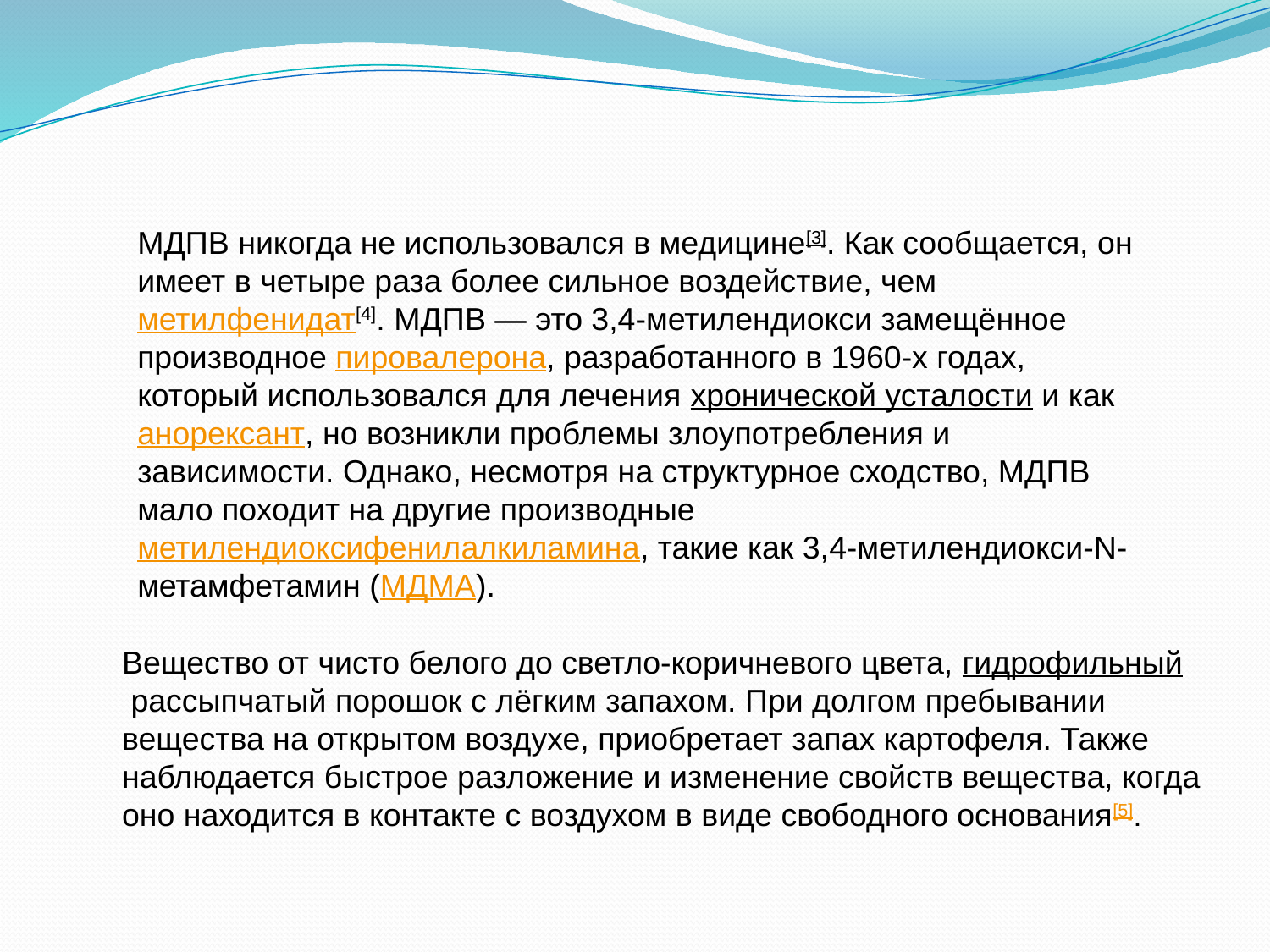

МДПВ никогда не использовался в медицине[3]. Как сообщается, он имеет в четыре раза более сильное воздействие, чем метилфенидат[4]. МДПВ — это 3,4-метилендиокси замещённое производное пировалерона, разработанного в 1960-х годах, который использовался для лечения хронической усталости и как анорексант, но возникли проблемы злоупотребления и зависимости. Однако, несмотря на структурное сходство, МДПВ мало походит на другие производные метилендиоксифенилалкиламина, такие как 3,4-метилендиокси-N-метамфетамин (МДМА).
Вещество от чисто белого до светло-коричневого цвета, гидрофильный рассыпчатый порошок с лёгким запахом. При долгом пребывании вещества на открытом воздухе, приобретает запах картофеля. Также наблюдается быстрое разложение и изменение свойств вещества, когда оно находится в контакте с воздухом в виде свободного основания[5].